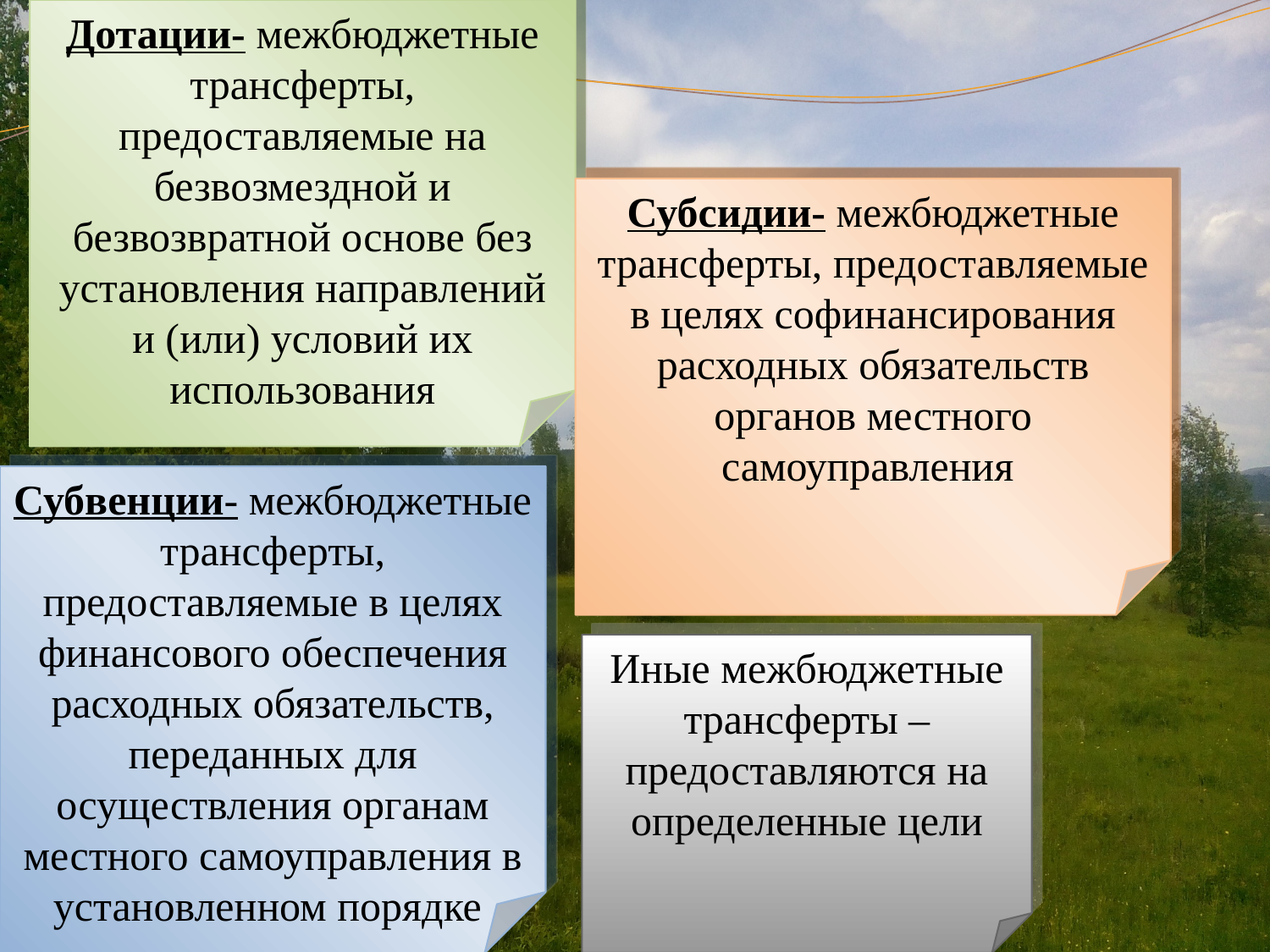

Дотации- межбюджетные трансферты, предоставляемые на безвозмездной и безвозвратной основе без установления направлений и (или) условий их использования

#
Субсидии- межбюджетные трансферты, предоставляемые в целях софинансирования расходных обязательств органов местного самоуправления

Субвенции- межбюджетные трансферты, предоставляемые в целях финансового обеспечения расходных обязательств, переданных для осуществления органам местного самоуправления в установленном порядке

Иные межбюджетные трансферты – предоставляются на определенные цели